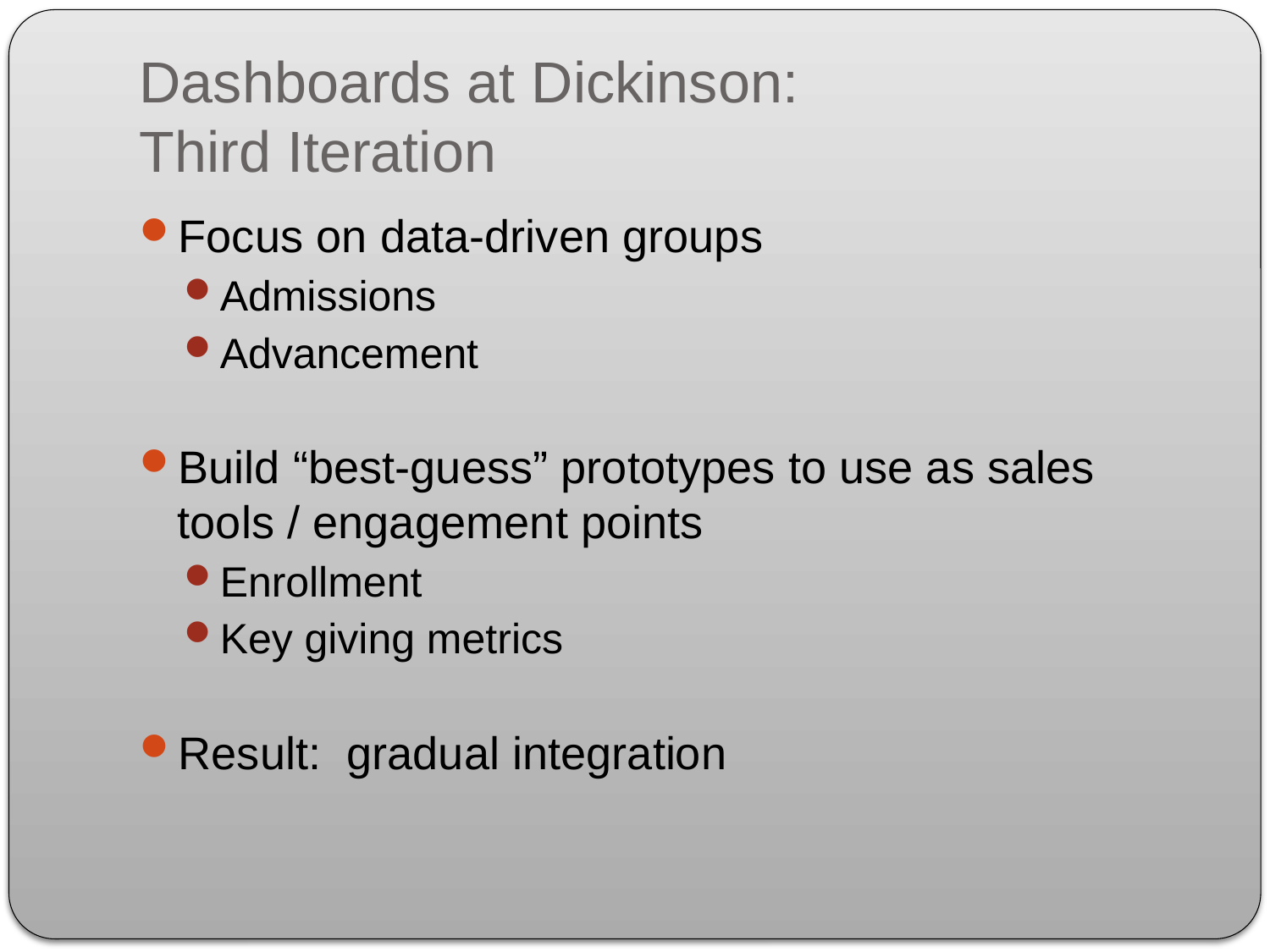

# Dashboards at Dickinson: Third Iteration
Focus on data-driven groups
Admissions
Advancement
Build “best-guess” prototypes to use as sales tools / engagement points
Enrollment
Key giving metrics
Result:  gradual integration